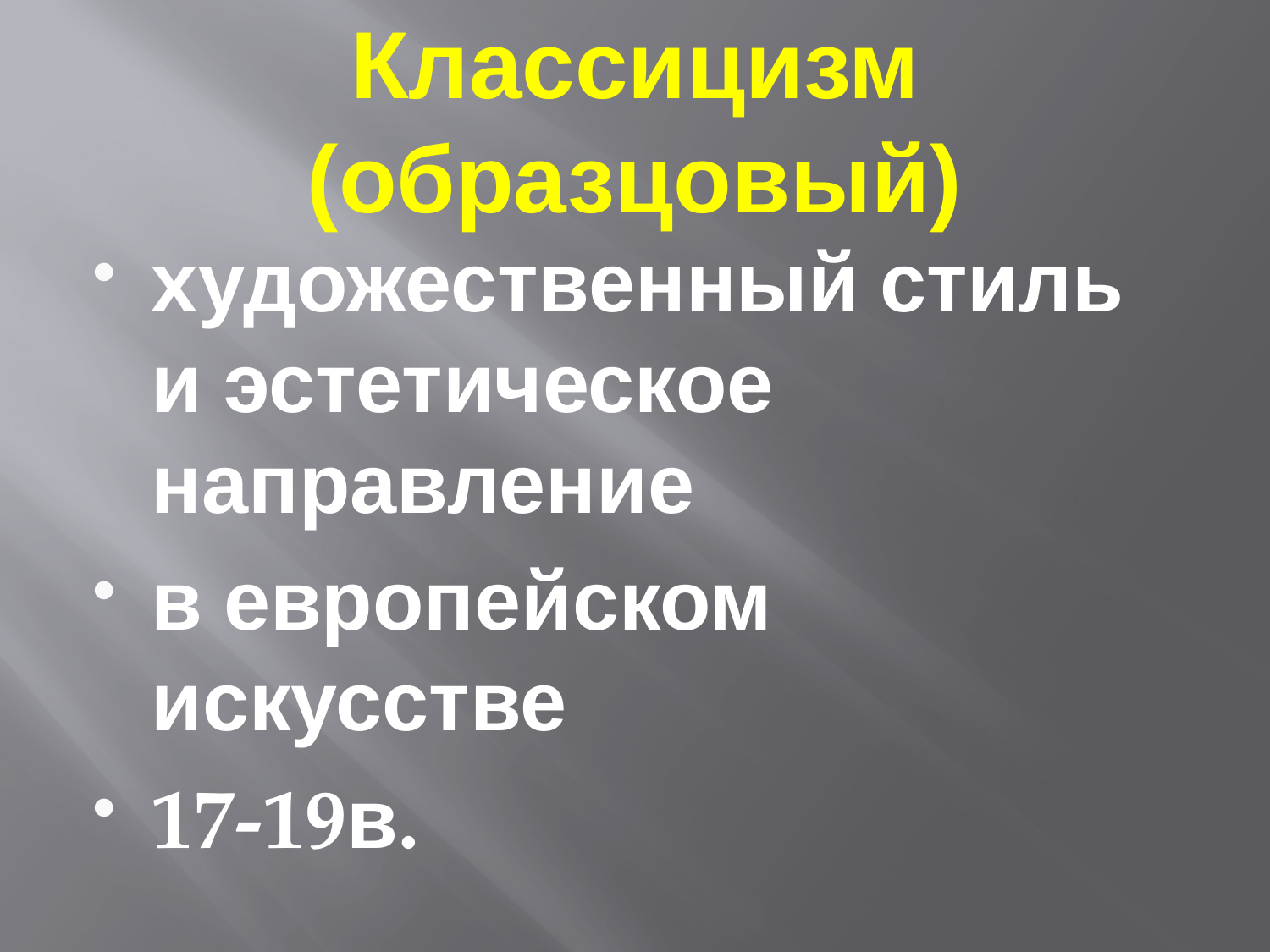

# Классицизм (образцовый)
художественный стиль и эстетическое направление
в европейском искусстве
17-19в.